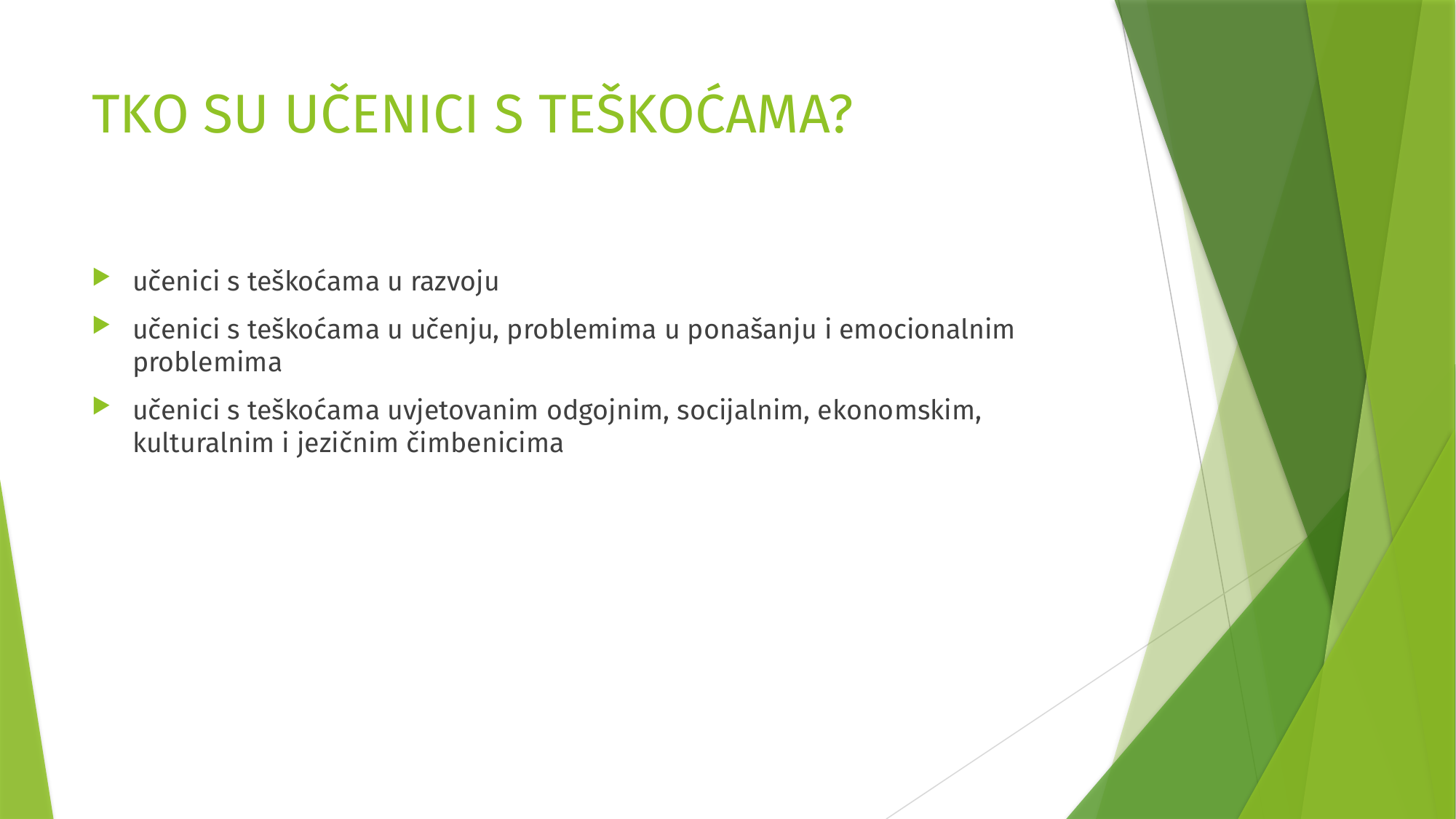

# TKO SU UČENICI S TEŠKOĆAMA?
učenici s teškoćama u razvoju
učenici s teškoćama u učenju, problemima u ponašanju i emocionalnim problemima
učenici s teškoćama uvjetovanim odgojnim, socijalnim, ekonomskim, kulturalnim i jezičnim čimbenicima